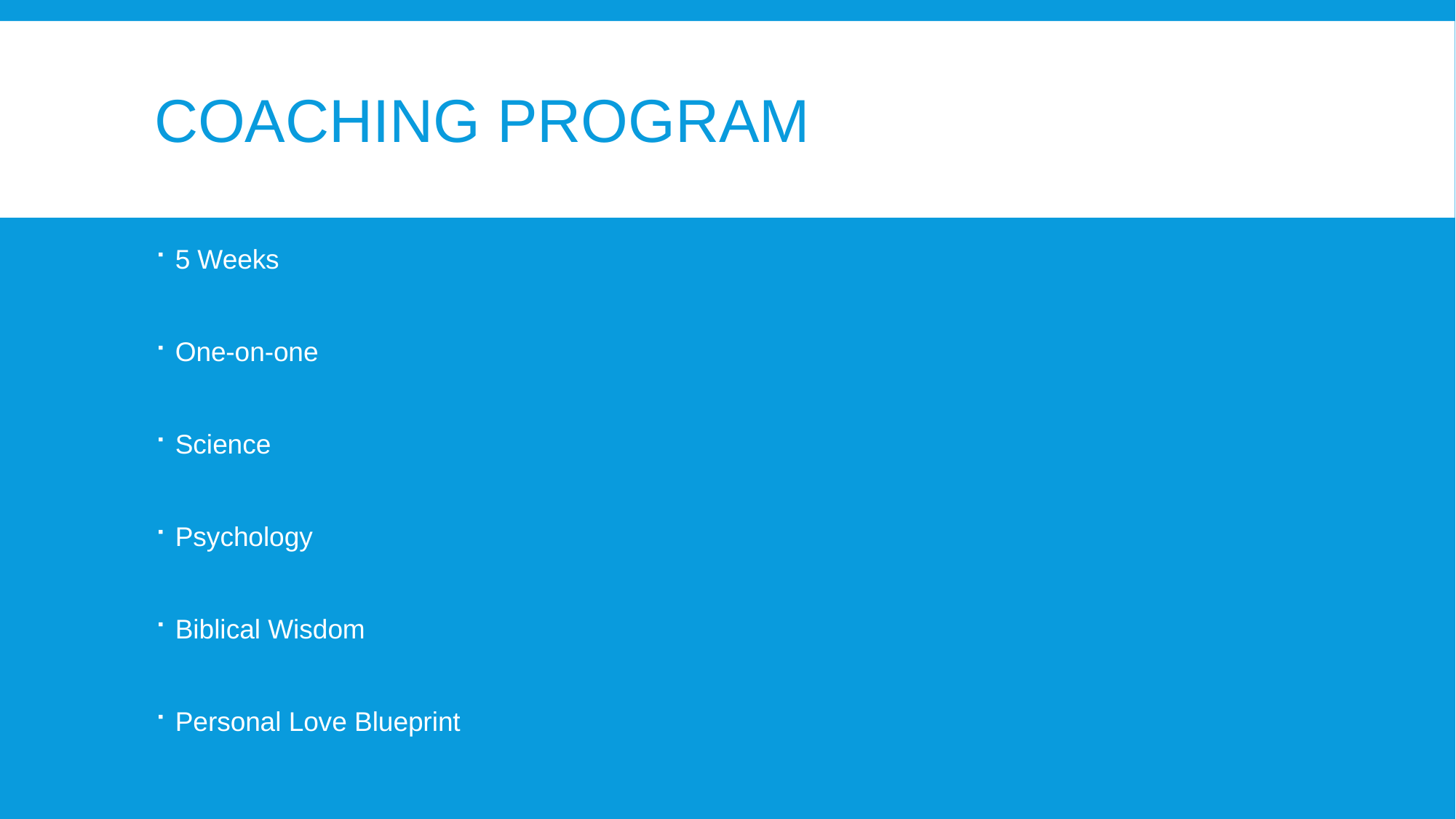

# Coaching Program
5 Weeks

One-on-one

Science

Psychology

Biblical Wisdom

Personal Love Blueprint